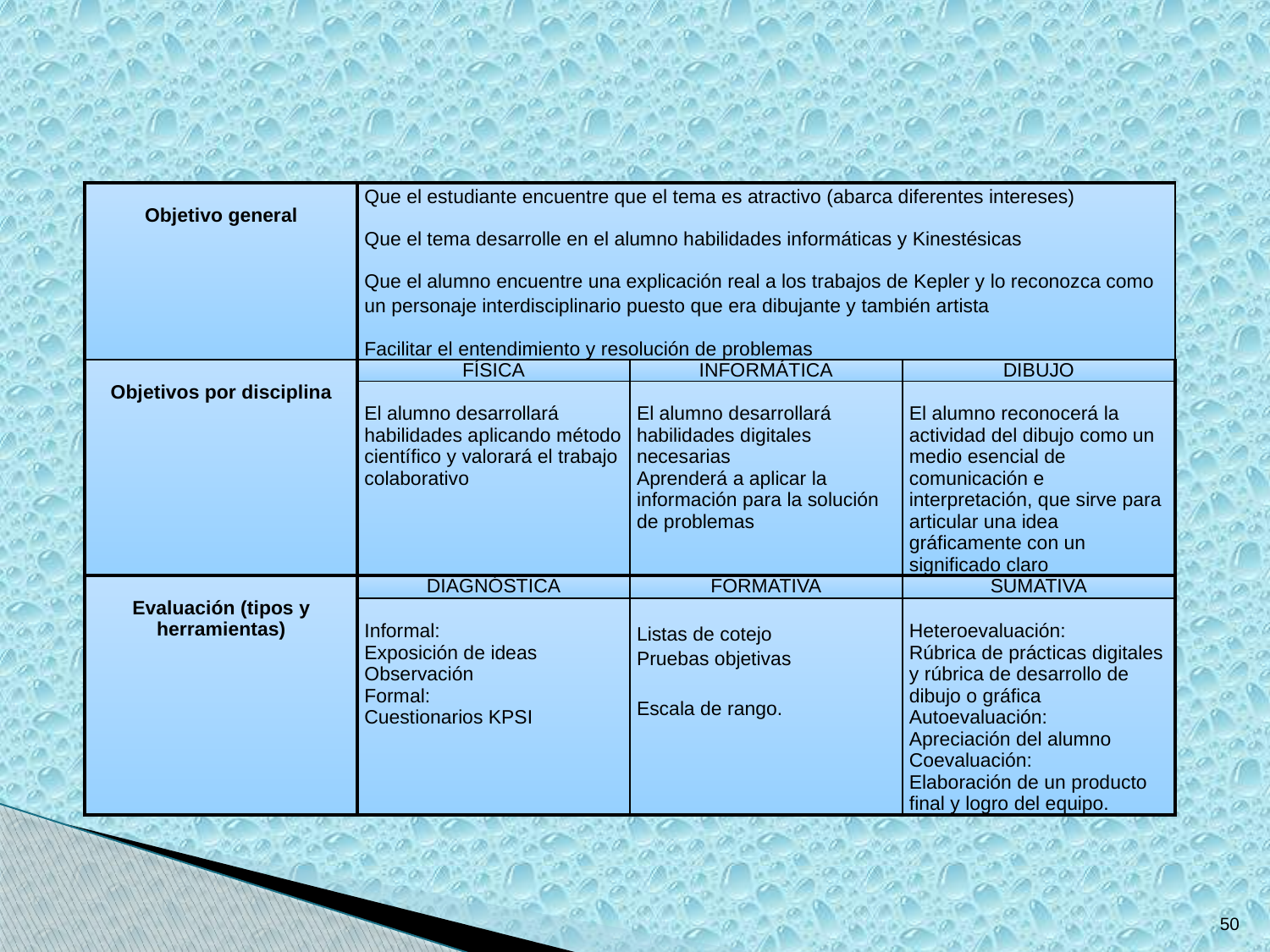

| Objetivo general | Que el estudiante encuentre que el tema es atractivo (abarca diferentes intereses) Que el tema desarrolle en el alumno habilidades informáticas y Kinestésicas Que el alumno encuentre una explicación real a los trabajos de Kepler y lo reconozca como un personaje interdisciplinario puesto que era dibujante y también artista Facilitar el entendimiento y resolución de problemas |  |  |
| --- | --- | --- | --- |
| Objetivos por disciplina | FÍSICA | INFORMÁTICA | DIBUJO |
|  | El alumno desarrollará habilidades aplicando método científico y valorará el trabajo colaborativo | El alumno desarrollará habilidades digitales necesarias Aprenderá a aplicar la información para la solución de problemas | El alumno reconocerá la actividad del dibujo como un medio esencial de comunicación e interpretación, que sirve para articular una idea gráficamente con un significado claro |
| Evaluación (tipos y herramientas) | DIAGNÓSTICA | FORMATIVA | SUMATIVA |
|  | Informal: Exposición de ideas Observación Formal: Cuestionarios KPSI | Listas de cotejo Pruebas objetivas Escala de rango. | Heteroevaluación: Rúbrica de prácticas digitales y rúbrica de desarrollo de dibujo o gráfica Autoevaluación: Apreciación del alumno Coevaluación: Elaboración de un producto final y logro del equipo. |
50